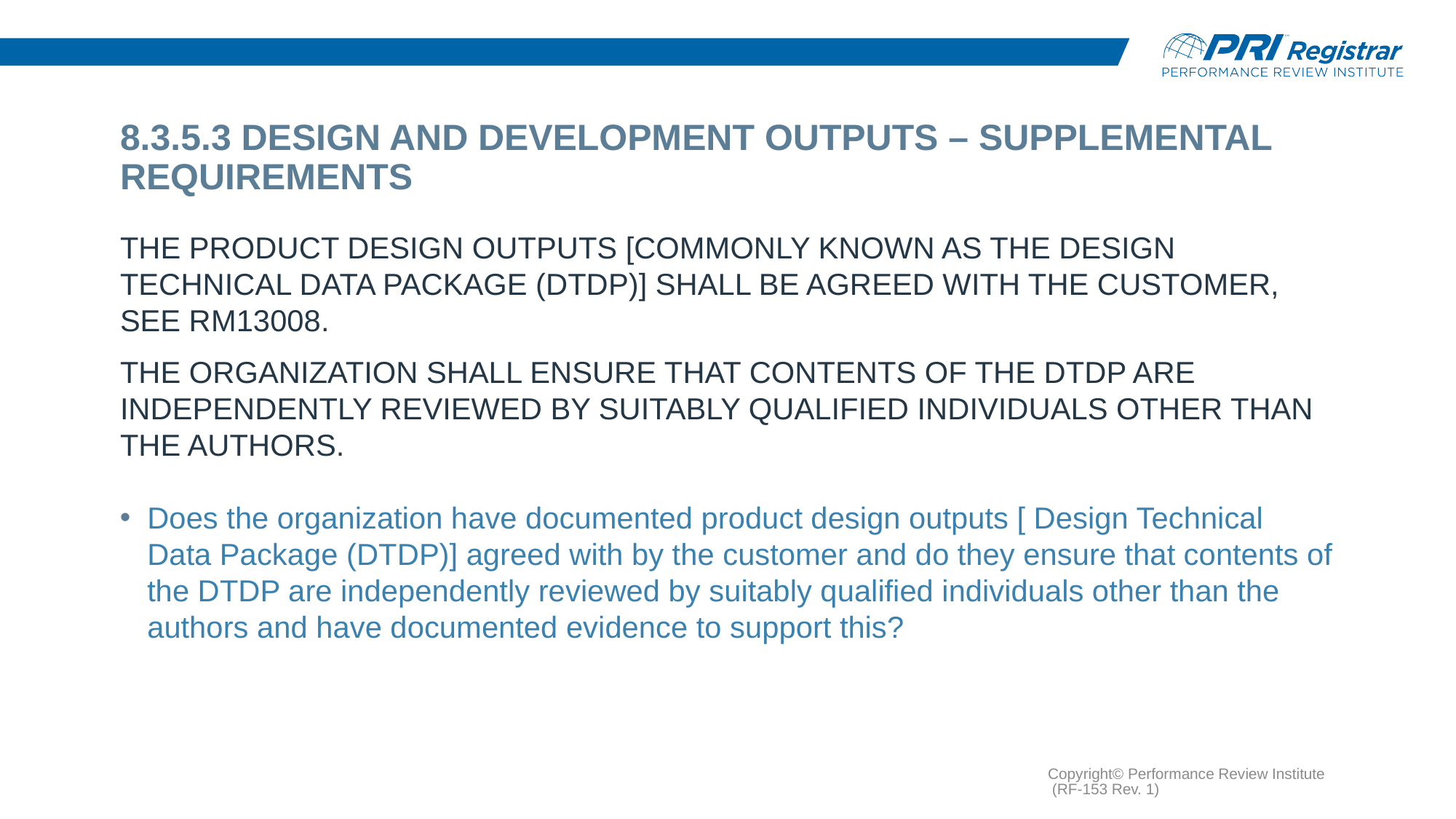

# 8.3.5.3 Design and Development Outputs – Supplemental Requirements
The product design outputs [commonly known as the Design Technical Data Package (DTDP)] shall be agreed with the customer, see RM13008.
The organization shall ensure that contents of the DTDP are independently reviewed by suitably qualified individuals other than the authors.
Does the organization have documented product design outputs [ Design Technical Data Package (DTDP)] agreed with by the customer and do they ensure that contents of the DTDP are independently reviewed by suitably qualified individuals other than the authors and have documented evidence to support this?
Copyright© Performance Review Institute (RF-153 Rev. 1)